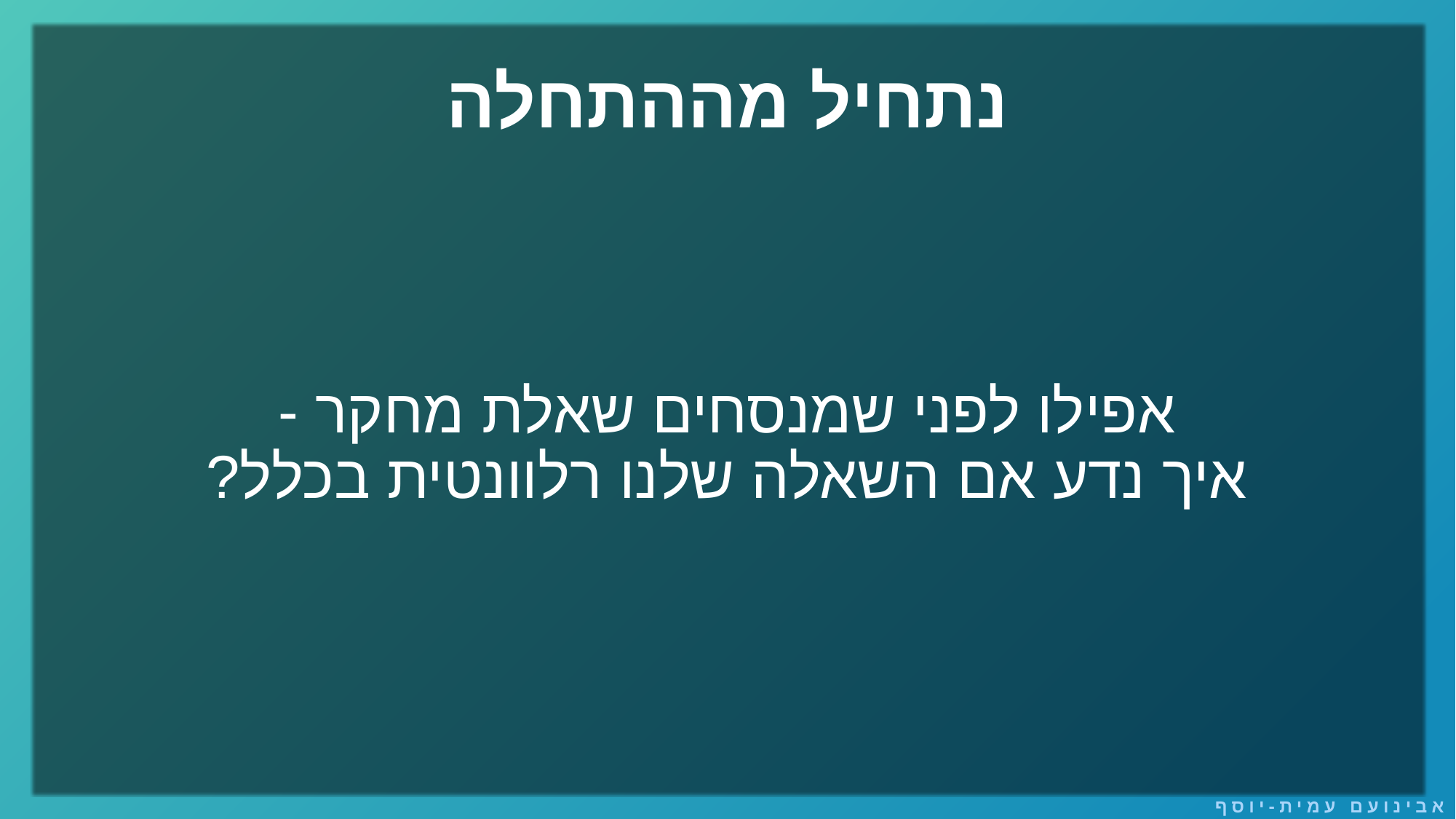

# נתחיל מההתחלה
אפילו לפני שמנסחים שאלת מחקר -
איך נדע אם השאלה שלנו רלוונטית בכלל?